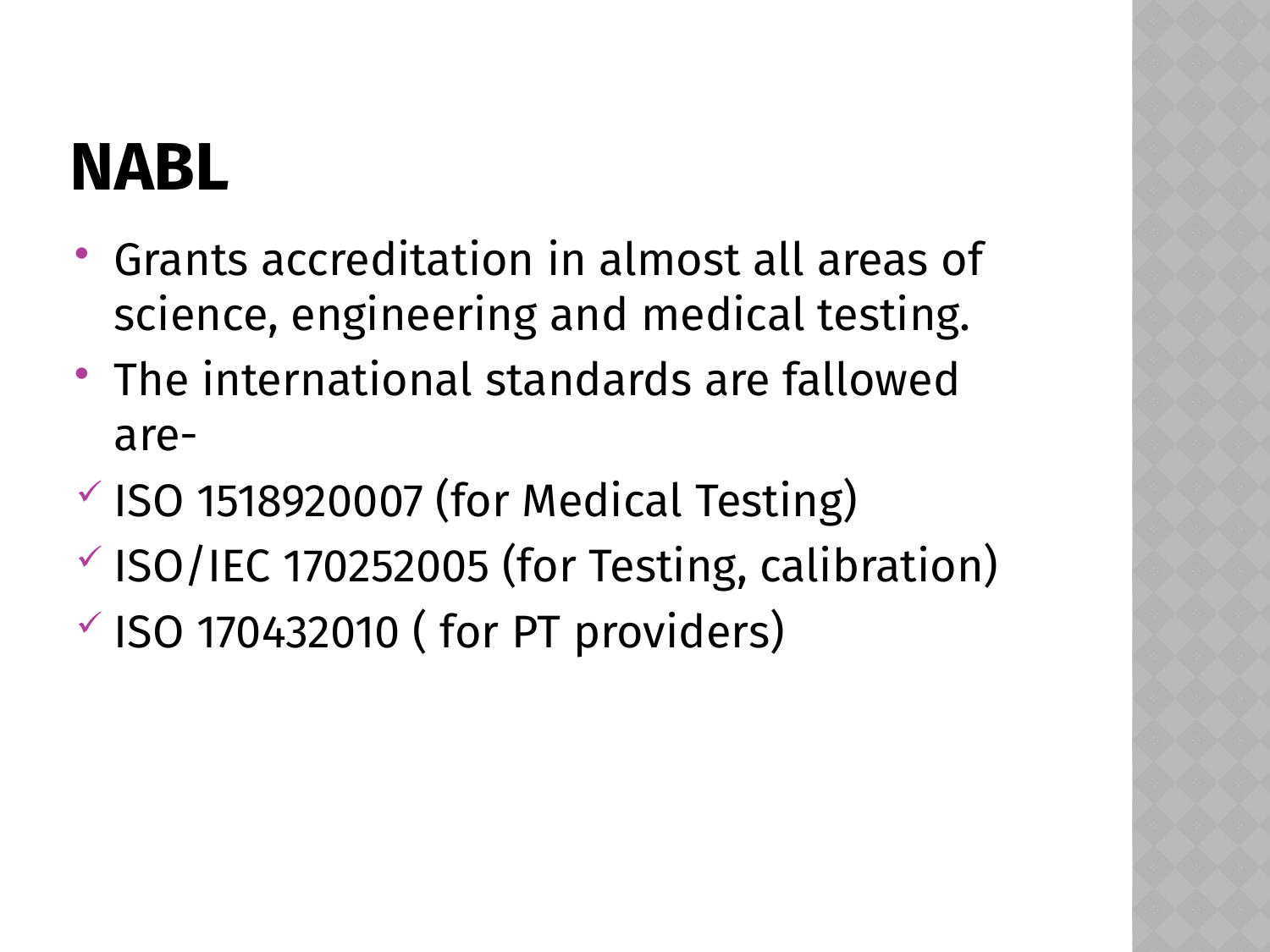

# NABL
Grants accreditation in almost all areas of science, engineering and medical testing.
The international standards are fallowed are-
ISO 1518920007 (for Medical Testing)
ISO/IEC 170252005 (for Testing, calibration)
ISO 170432010 ( for PT providers)